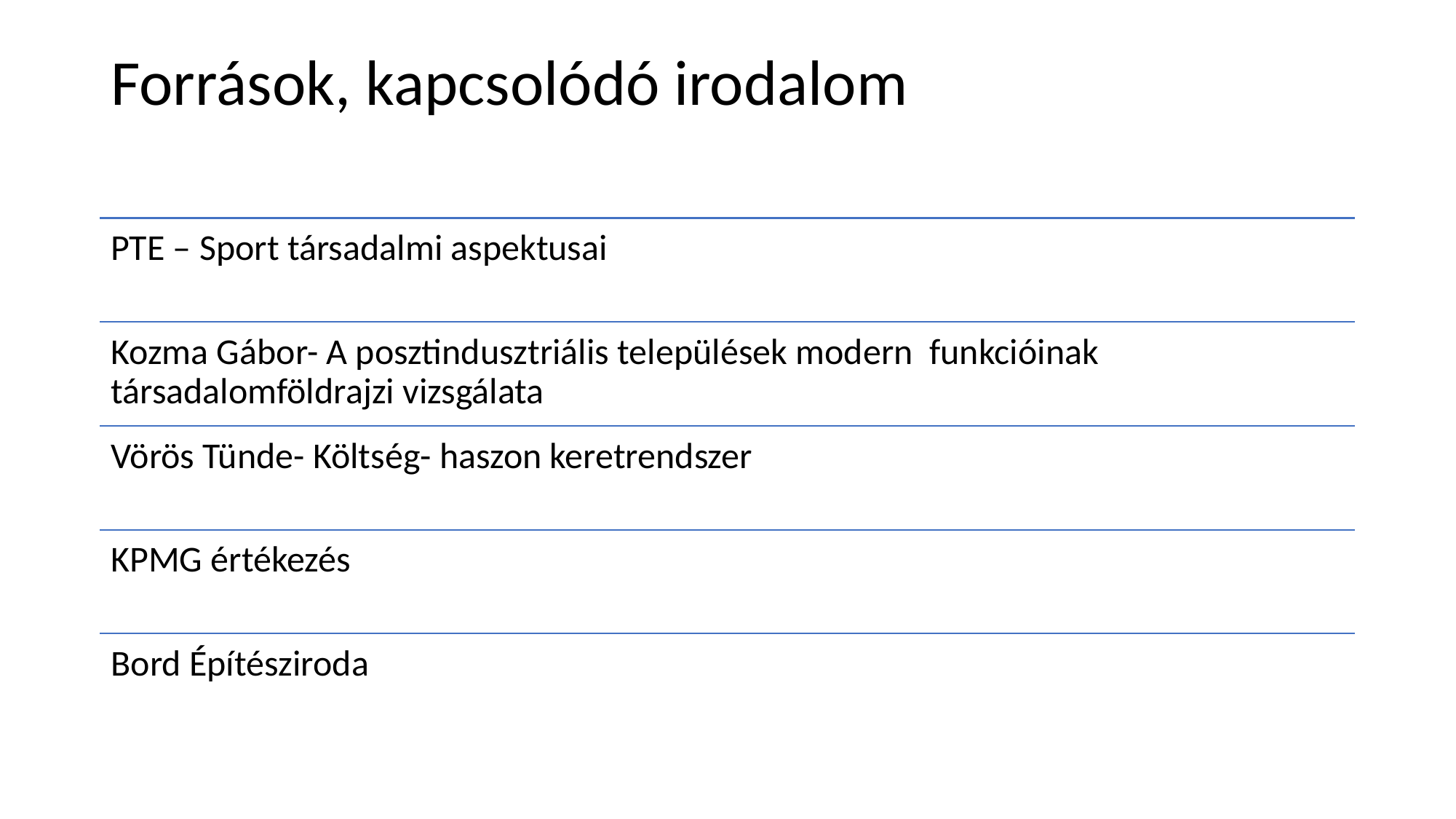

# Források, kapcsolódó irodalom

PTE – Sport társadalmi aspektusai

Kozma Gábor- A posztindusztriális települések modern  funkcióinak társadalomföldrajzi vizsgálata

Vörös Tünde- Költség- haszon keretrendszer

KPMG értékezés

Bord Építésziroda